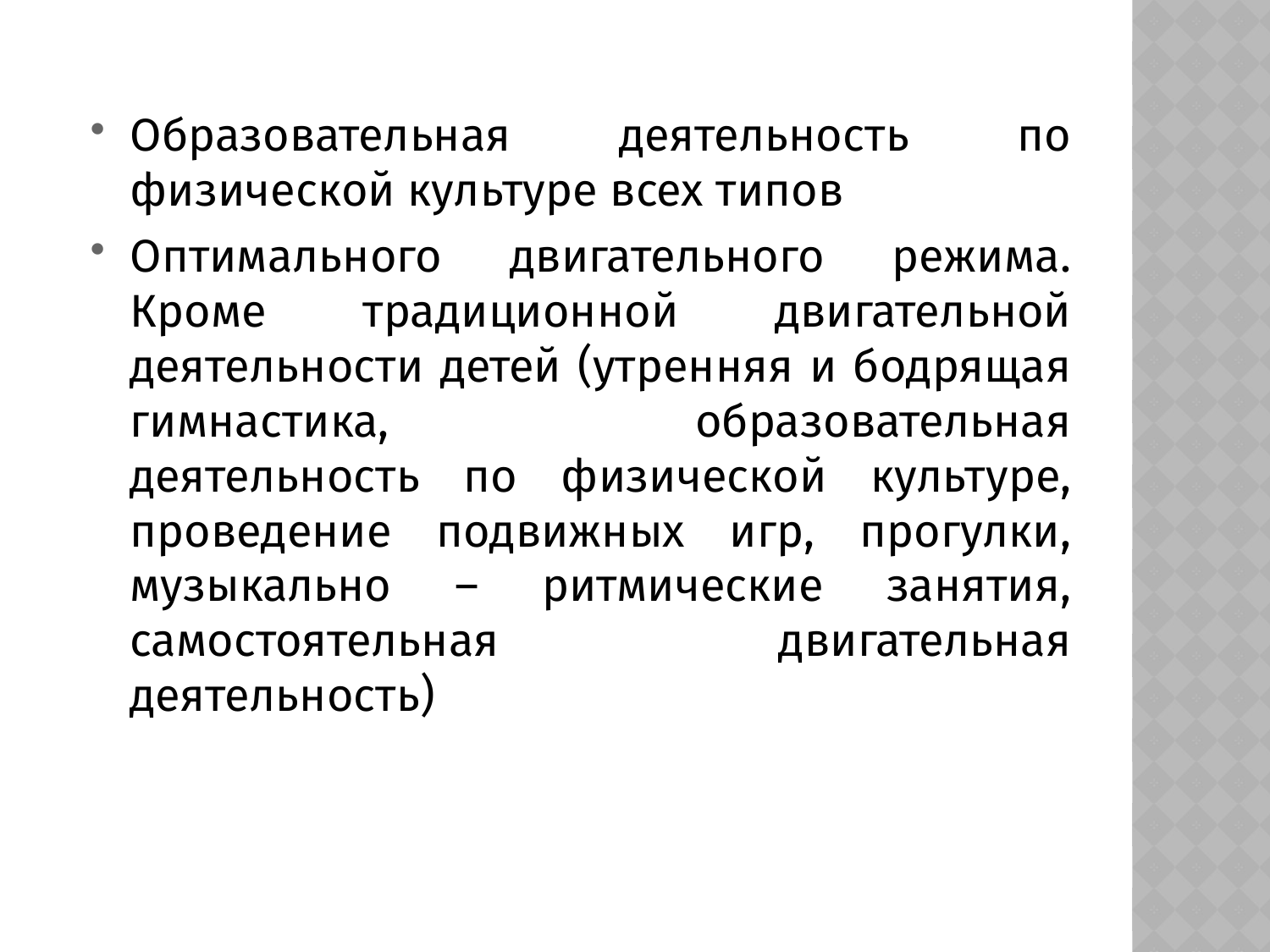

Образовательная деятельность по физической культуре всех типов
Оптимального двигательного режима. Кроме традиционной двигательной деятельности детей (утренняя и бодрящая гимнастика, образовательная деятельность по физической культуре, проведение подвижных игр, прогулки, музыкально – ритмические занятия, самостоятельная двигательная деятельность)